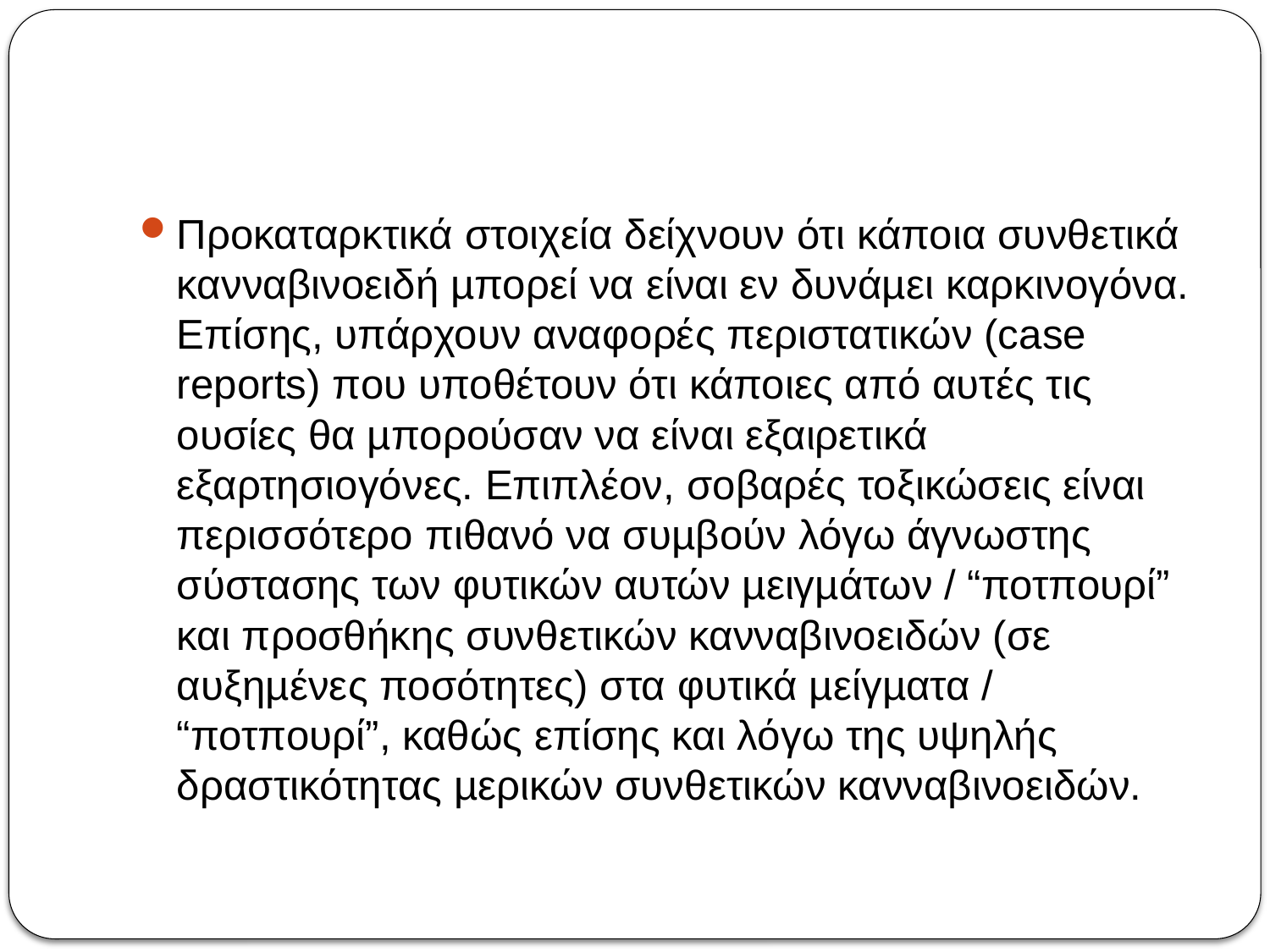

#
Προκαταρκτικά στοιχεία δείχνουν ότι κάποια συνθετικά κανναβινοειδή µπορεί να είναι εν δυνάµει καρκινογόνα. Επίσης, υπάρχουν αναφορές περιστατικών (case reports) που υποθέτουν ότι κάποιες από αυτές τις ουσίες θα µπορούσαν να είναι εξαιρετικά εξαρτησιογόνες. Επιπλέον, σοβαρές τοξικώσεις είναι περισσότερο πιθανό να συµβούν λόγω άγνωστης σύστασης των φυτικών αυτών µειγµάτων / “ποτπουρί” και προσθήκης συνθετικών κανναβινοειδών (σε αυξηµένες ποσότητες) στα φυτικά µείγµατα / “ποτπουρί”, καθώς επίσης και λόγω της υψηλής δραστικότητας µερικών συνθετικών κανναβινοειδών.